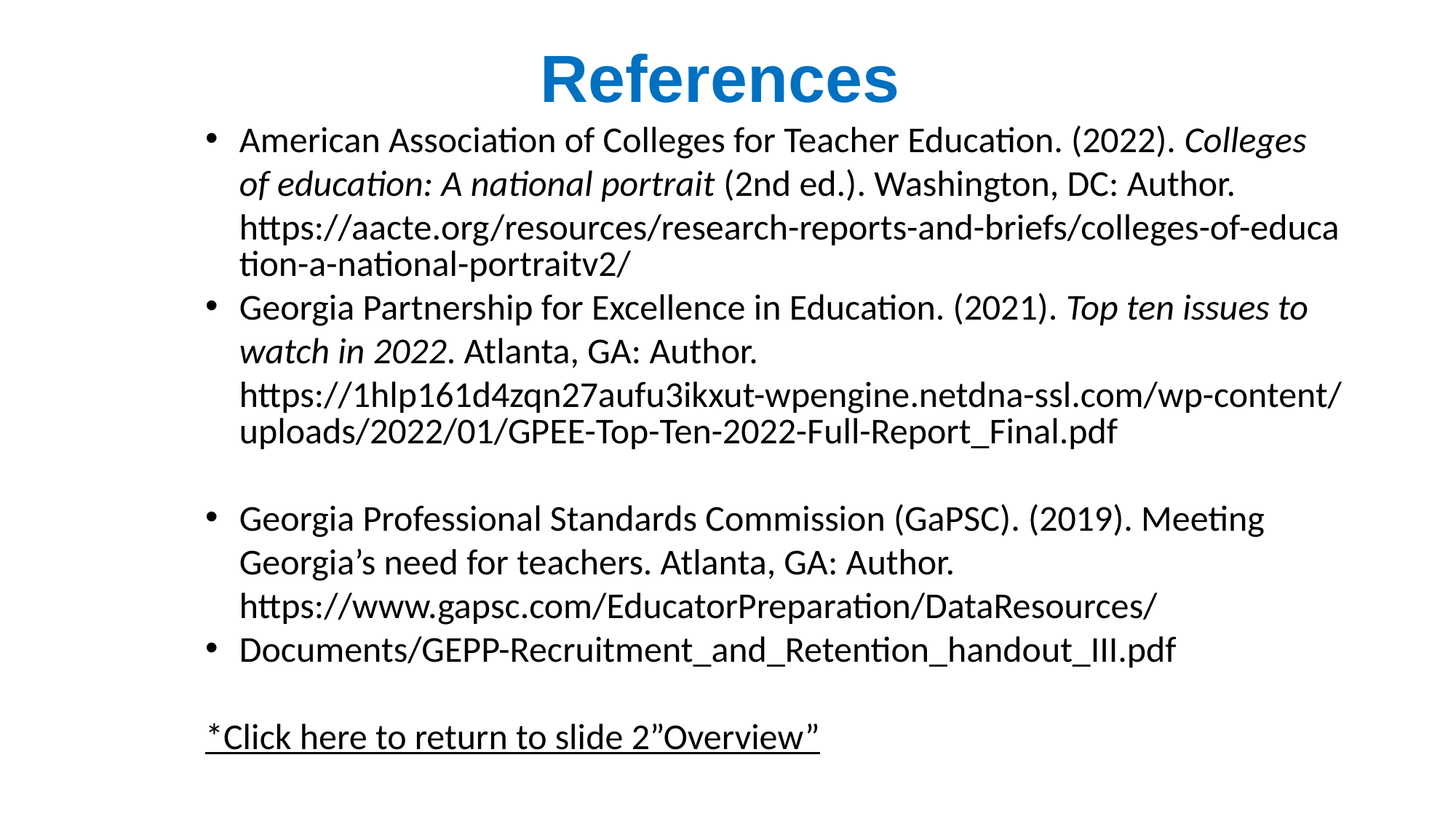

References
American Association of Colleges for Teacher Education. (2022). Colleges of education: A national portrait (2nd ed.). Washington, DC: Author. https://aacte.org/resources/research-reports-and-briefs/colleges-of-education-a-national-portraitv2/
Georgia Partnership for Excellence in Education. (2021). Top ten issues to watch in 2022. Atlanta, GA: Author. https://1hlp161d4zqn27aufu3ikxut-wpengine.netdna-ssl.com/wp-content/uploads/2022/01/GPEE-Top-Ten-2022-Full-Report_Final.pdf
Georgia Professional Standards Commission (GaPSC). (2019). Meeting Georgia’s need for teachers. Atlanta, GA: Author. https://www.gapsc.com/EducatorPreparation/DataResources/
Documents/GEPP-Recruitment_and_Retention_handout_III.pdf

*Click here to return to slide 2”Overview”